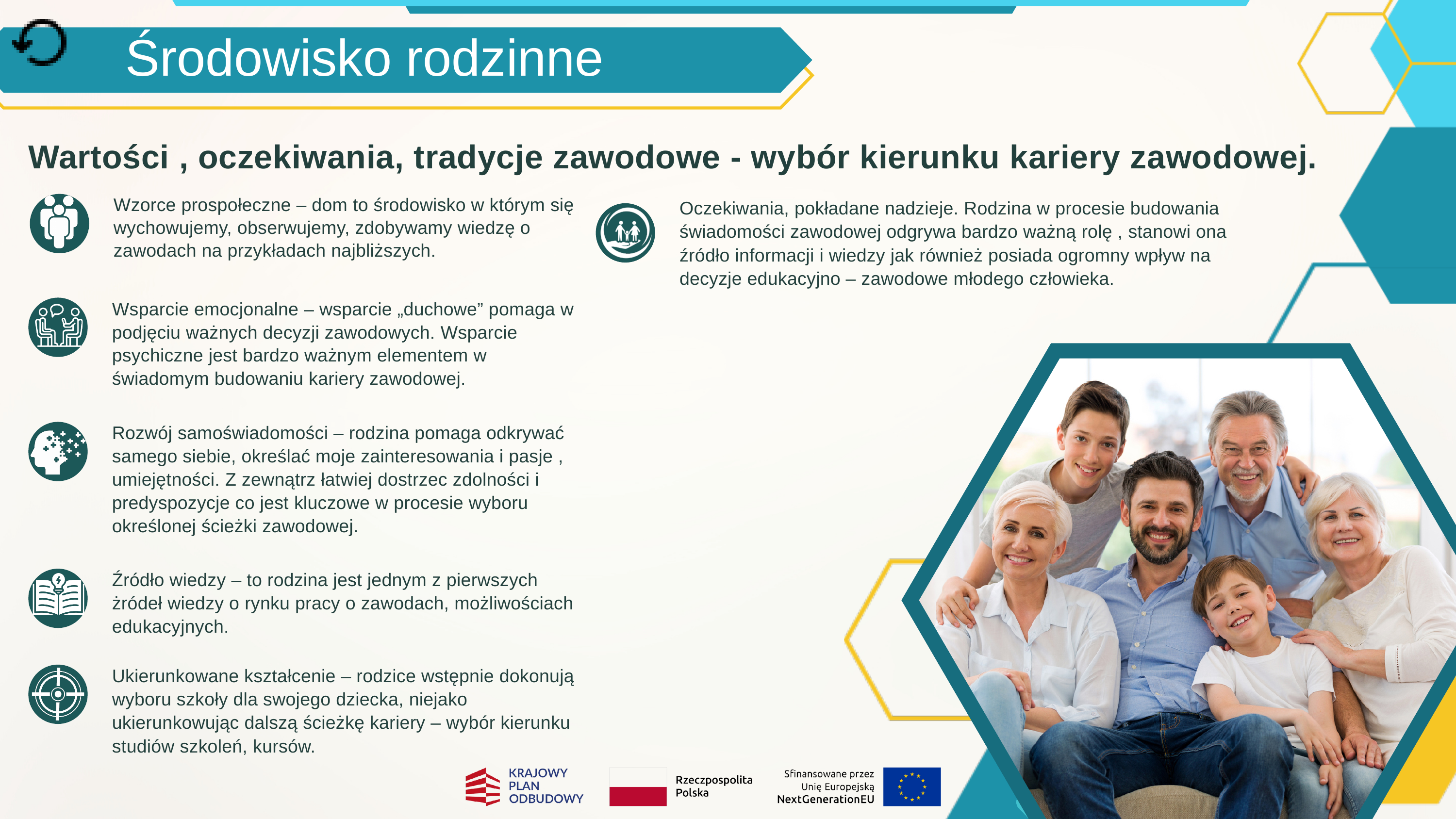

Środowisko rodzinne

Wartości , oczekiwania, tradycje zawodowe - wybór kierunku kariery zawodowej.
Wzorce prospołeczne – dom to środowisko w którym się wychowujemy, obserwujemy, zdobywamy wiedzę o zawodach na przykładach najbliższych.

Oczekiwania, pokładane nadzieje. Rodzina w procesie budowania świadomości zawodowej odgrywa bardzo ważną rolę , stanowi ona źródło informacji i wiedzy jak również posiada ogromny wpływ na decyzje edukacyjno – zawodowe młodego człowieka.

Wsparcie emocjonalne – wsparcie „duchowe” pomaga w podjęciu ważnych decyzji zawodowych. Wsparcie psychiczne jest bardzo ważnym elementem w świadomym budowaniu kariery zawodowej.

Rozwój samoświadomości – rodzina pomaga odkrywać samego siebie, określać moje zainteresowania i pasje , umiejętności. Z zewnątrz łatwiej dostrzec zdolności i predyspozycje co jest kluczowe w procesie wyboru określonej ścieżki zawodowej.

Źródło wiedzy – to rodzina jest jednym z pierwszych żródeł wiedzy o rynku pracy o zawodach, możliwościach edukacyjnych.

Ukierunkowane kształcenie – rodzice wstępnie dokonują wyboru szkoły dla swojego dziecka, niejako ukierunkowując dalszą ścieżkę kariery – wybór kierunku studiów szkoleń, kursów.